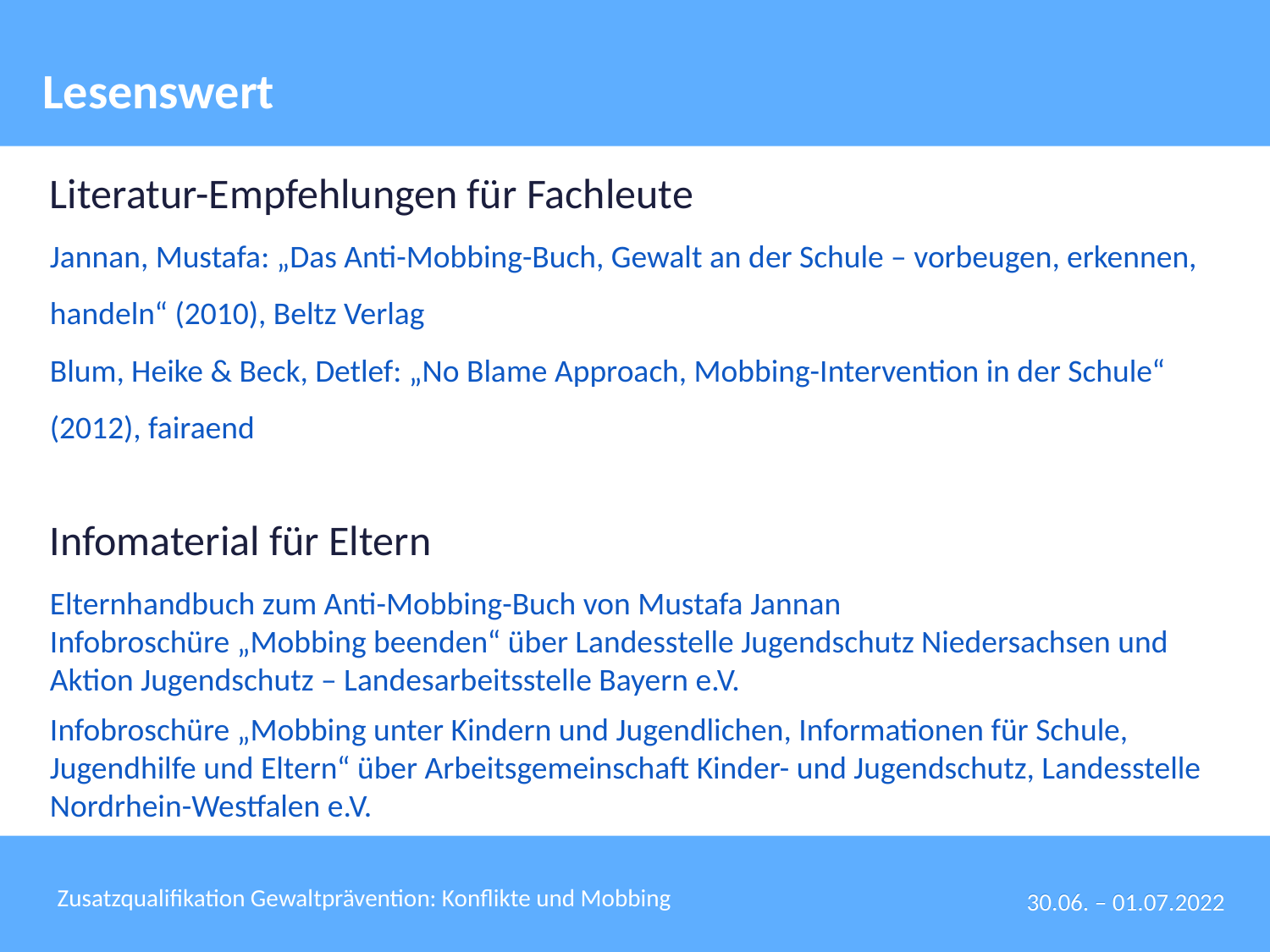

Lesenswert
Literatur-Empfehlungen für Fachleute
Jannan, Mustafa: „Das Anti-Mobbing-Buch, Gewalt an der Schule – vorbeugen, erkennen, handeln“ (2010), Beltz Verlag
Blum, Heike & Beck, Detlef: „No Blame Approach, Mobbing-Intervention in der Schule“ (2012), fairaend

Infomaterial für Eltern
Elternhandbuch zum Anti-Mobbing-Buch von Mustafa Jannan
Infobroschüre „Mobbing beenden“ über Landesstelle Jugendschutz Niedersachsen und Aktion Jugendschutz – Landesarbeitsstelle Bayern e.V.
Infobroschüre „Mobbing unter Kindern und Jugendlichen, Informationen für Schule, Jugendhilfe und Eltern“ über Arbeitsgemeinschaft Kinder- und Jugendschutz, Landesstelle Nordrhein-Westfalen e.V.